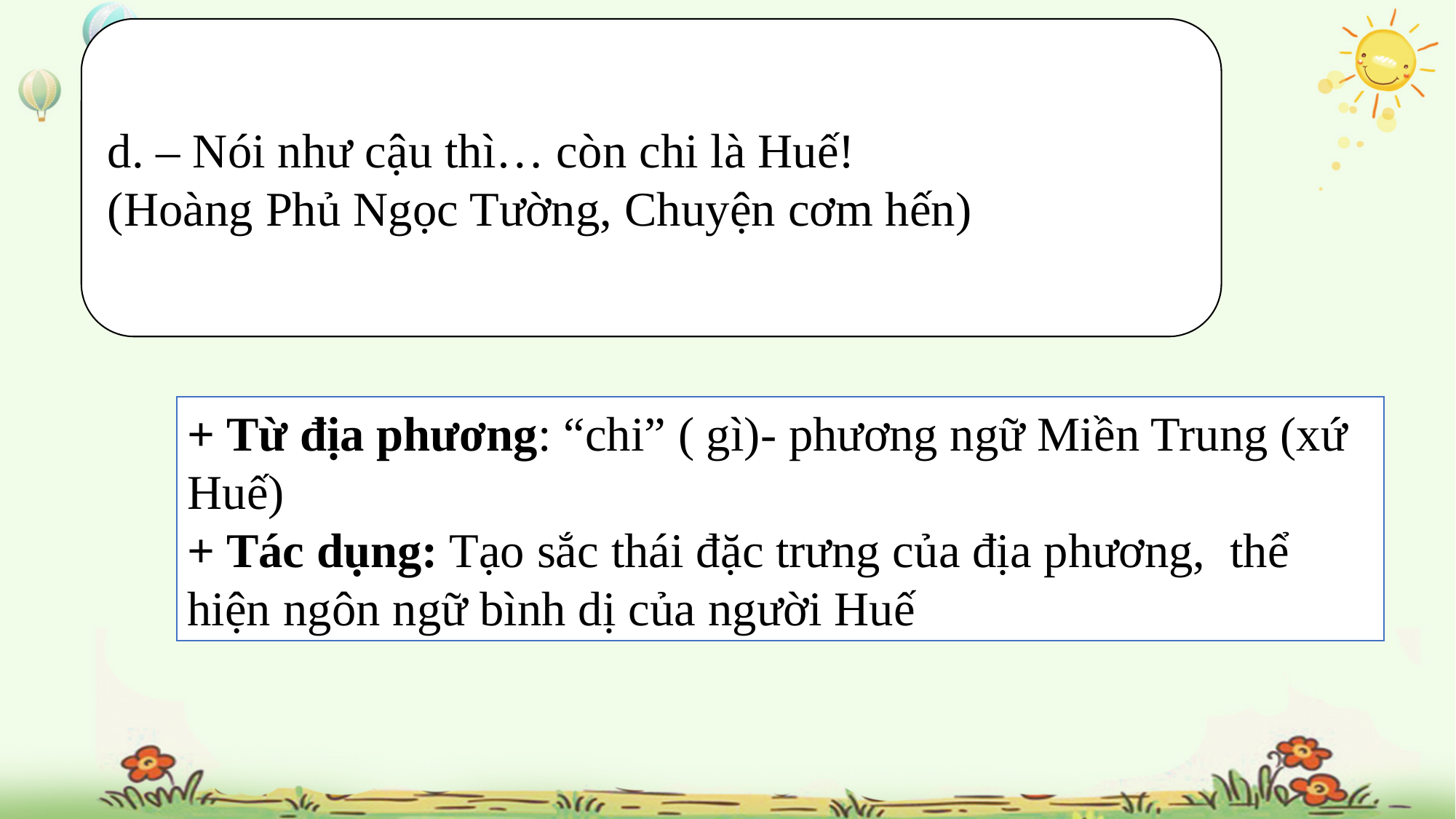

d. – Nói như cậu thì… còn chi là Huế!
(Hoàng Phủ Ngọc Tường, Chuyện cơm hến)
+ Từ địa phương: “chi” ( gì)- phương ngữ Miền Trung (xứ Huế)
+ Tác dụng: Tạo sắc thái đặc trưng của địa phương,  thể hiện ngôn ngữ bình dị của người Huế